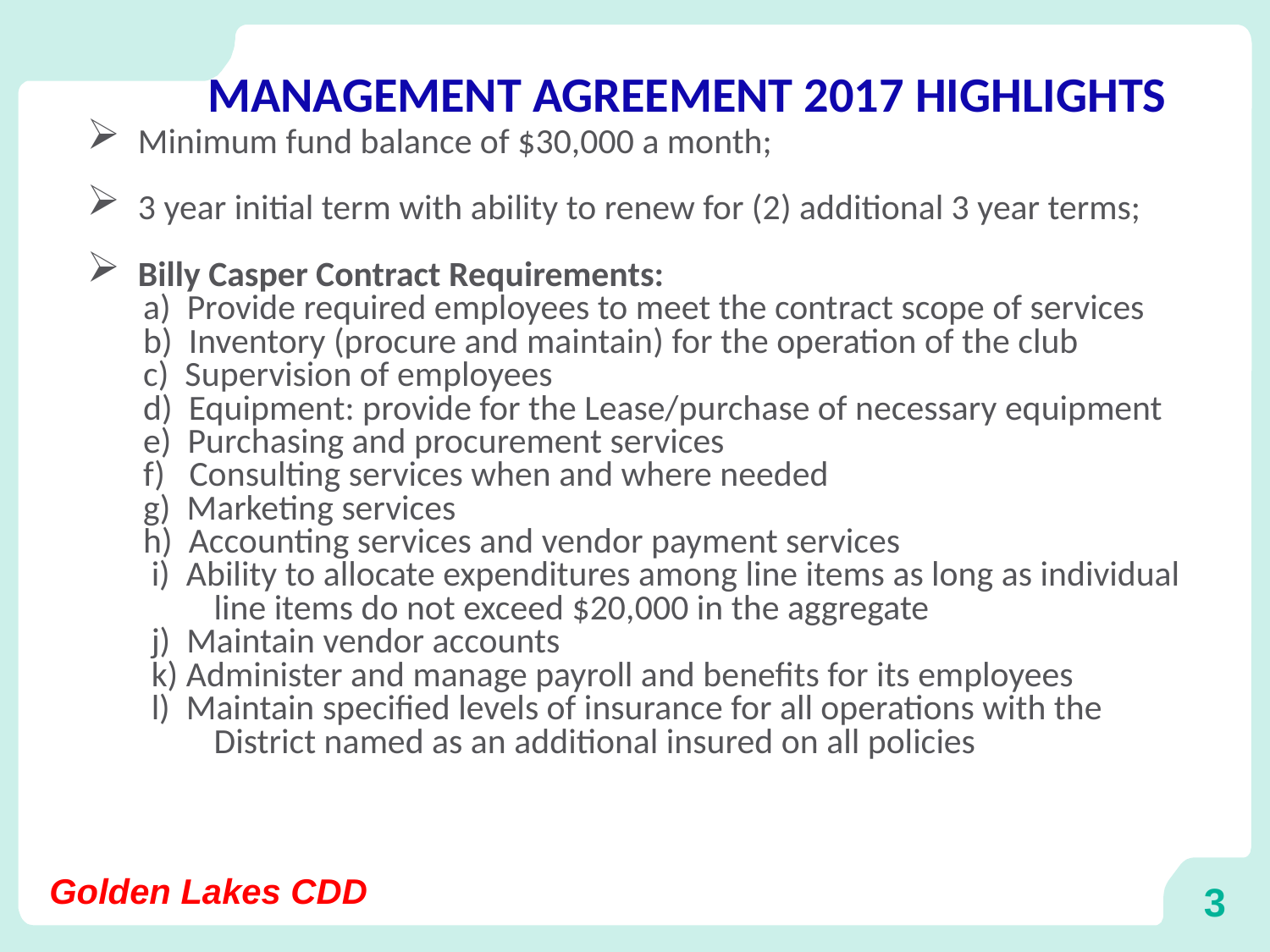

# Management Agreement 2017 Highlights
Minimum fund balance of $30,000 a month;

3 year initial term with ability to renew for (2) additional 3 year terms;

Billy Casper Contract Requirements:
       a)  Provide required employees to meet the contract scope of services
       b)  Inventory (procure and maintain) for the operation of the club
       c)  Supervision of employees
       d)  Equipment: provide for the Lease/purchase of necessary equipment
       e)  Purchasing and procurement services
       f)   Consulting services when and where needed
       g)  Marketing services
       h)  Accounting services and vendor payment services
        i)  Ability to allocate expenditures among line items as long as individual 	line items do not exceed $20,000 in the aggregate
        j)  Maintain vendor accounts
        k) Administer and manage payroll and benefits for its employees
        l)  Maintain specified levels of insurance for all operations with the 	District named as an additional insured on all policies
Golden Lakes CDD
3